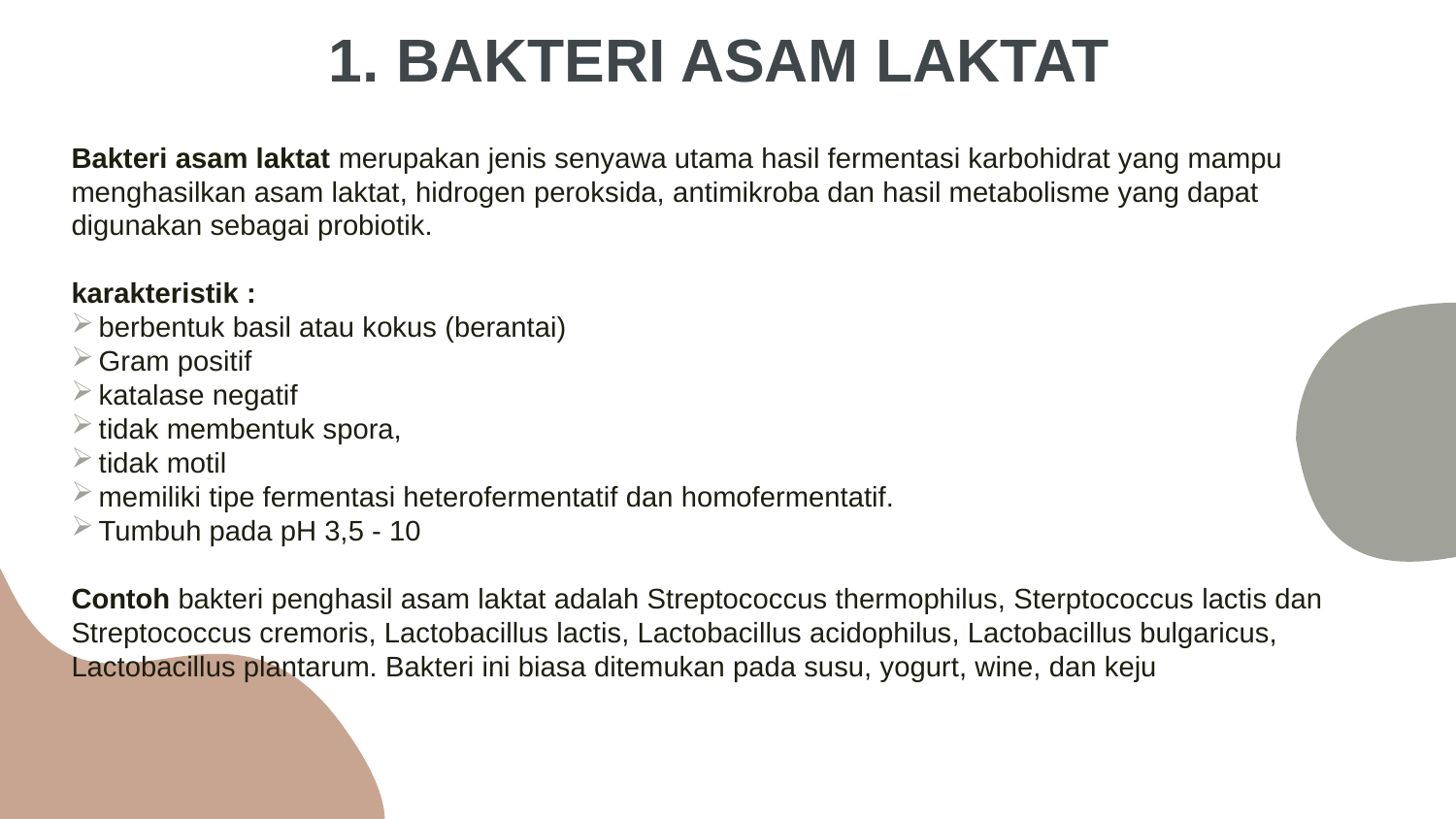

# 1. BAKTERI ASAM LAKTAT
Bakteri asam laktat merupakan jenis senyawa utama hasil fermentasi karbohidrat yang mampu menghasilkan asam laktat, hidrogen peroksida, antimikroba dan hasil metabolisme yang dapat digunakan sebagai probiotik.

karakteristik :
berbentuk basil atau kokus (berantai)
Gram positif
katalase negatif
tidak membentuk spora,
tidak motil
memiliki tipe fermentasi heterofermentatif dan homofermentatif.
Tumbuh pada pH 3,5 - 10

Contoh bakteri penghasil asam laktat adalah Streptococcus thermophilus, Sterptococcus lactis dan Streptococcus cremoris, Lactobacillus lactis, Lactobacillus acidophilus, Lactobacillus bulgaricus, Lactobacillus plantarum. Bakteri ini biasa ditemukan pada susu, yogurt, wine, dan keju